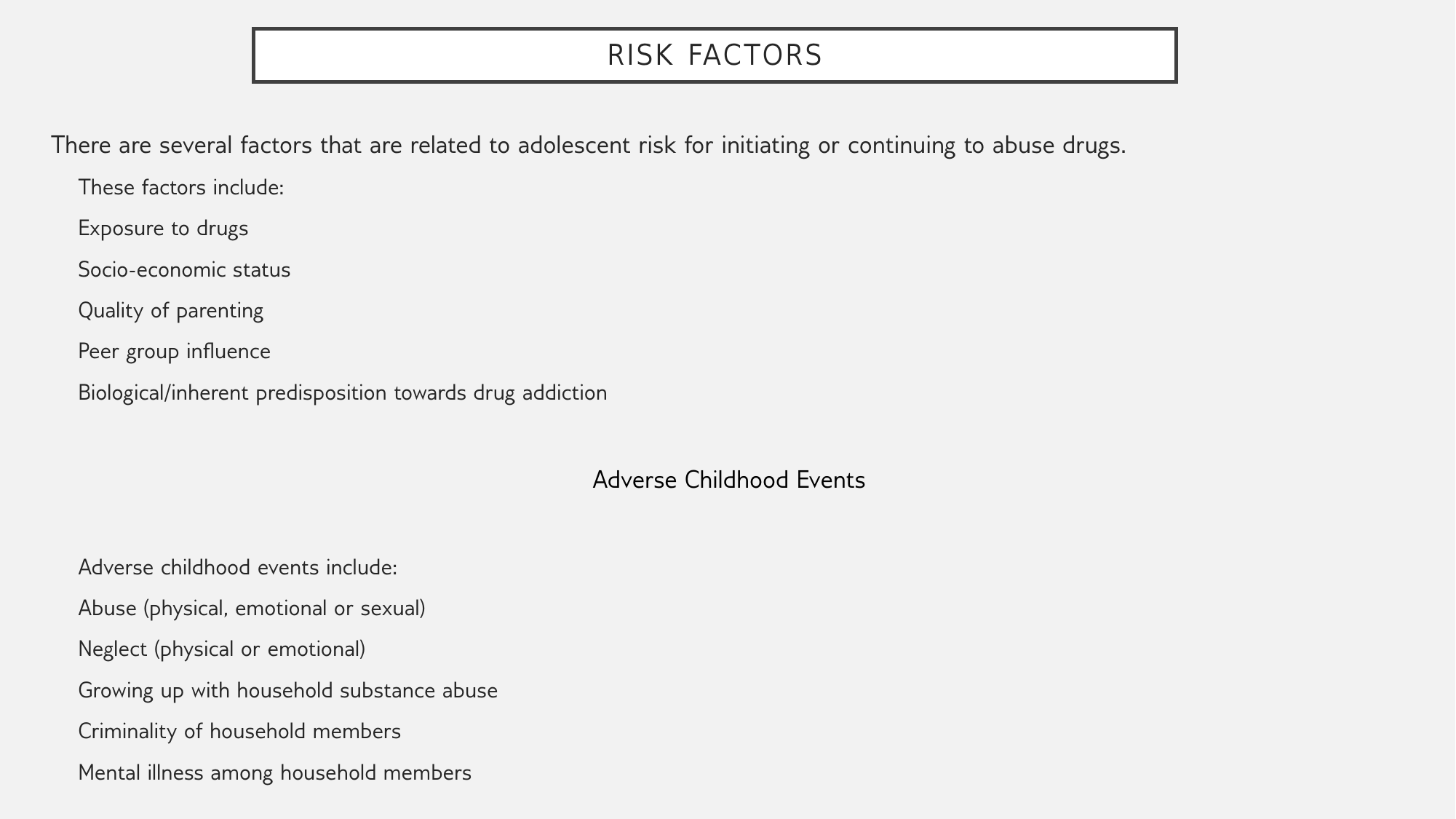

# Risk factors
There are several factors that are related to adolescent risk for initiating or continuing to abuse drugs.
These factors include:
Exposure to drugs
Socio-economic status
Quality of parenting
Peer group influence
Biological/inherent predisposition towards drug addiction

Adverse Childhood Events

Adverse childhood events include:
Abuse (physical, emotional or sexual)
Neglect (physical or emotional)
Growing up with household substance abuse
Criminality of household members
Mental illness among household members